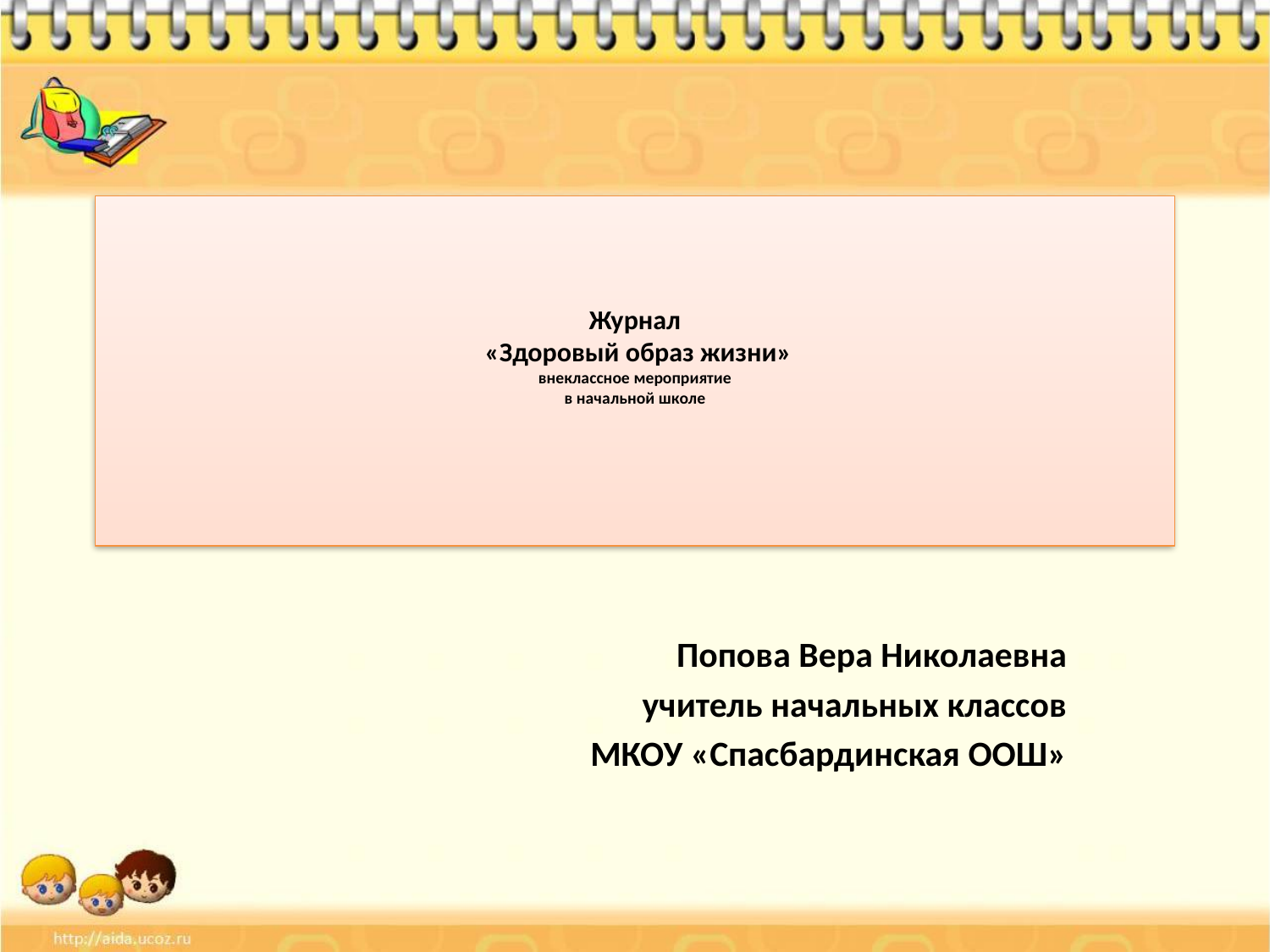

# Журнал «Здоровый образ жизни» внеклассное мероприятие в начальной школе
Попова Вера Николаевна
учитель начальных классов
МКОУ «Спасбардинская ООШ»